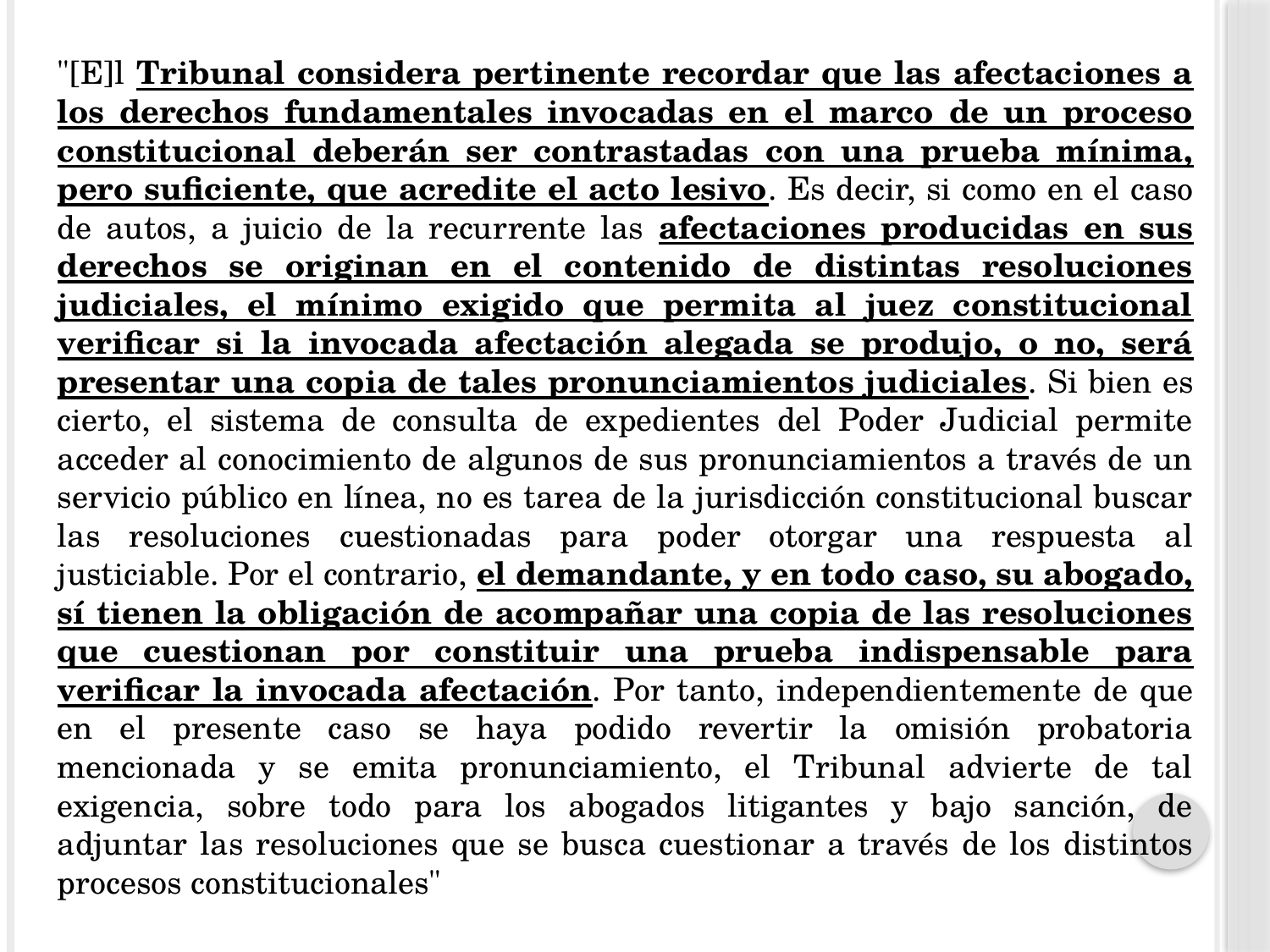

"[E]l Tribunal considera pertinente recordar que las afectaciones a los derechos fundamentales invocadas en el marco de un proceso constitucional deberán ser contrastadas con una prueba mínima, pero suficiente, que acredite el acto lesivo. Es decir, si como en el caso de autos, a juicio de la recurrente las afectaciones producidas en sus derechos se originan en el contenido de distintas resoluciones judiciales, el mínimo exigido que permita al juez constitucional verificar si la invocada afectación alegada se produjo, o no, será presentar una copia de tales pronunciamientos judiciales. Si bien es cierto, el sistema de consulta de expedientes del Poder Judicial permite acceder al conocimiento de algunos de sus pronunciamientos a través de un servicio público en línea, no es tarea de la jurisdicción constitucional buscar las resoluciones cuestionadas para poder otorgar una respuesta al justiciable. Por el contrario, el demandante, y en todo caso, su abogado, sí tienen la obligación de acompañar una copia de las resoluciones que cuestionan por constituir una prueba indispensable para verificar la invocada afectación. Por tanto, independientemente de que en el presente caso se haya podido revertir la omisión probatoria mencionada y se emita pronunciamiento, el Tribunal advierte de tal exigencia, sobre todo para los abogados litigantes y bajo sanción, de adjuntar las resoluciones que se busca cuestionar a través de los distintos procesos constitucionales"